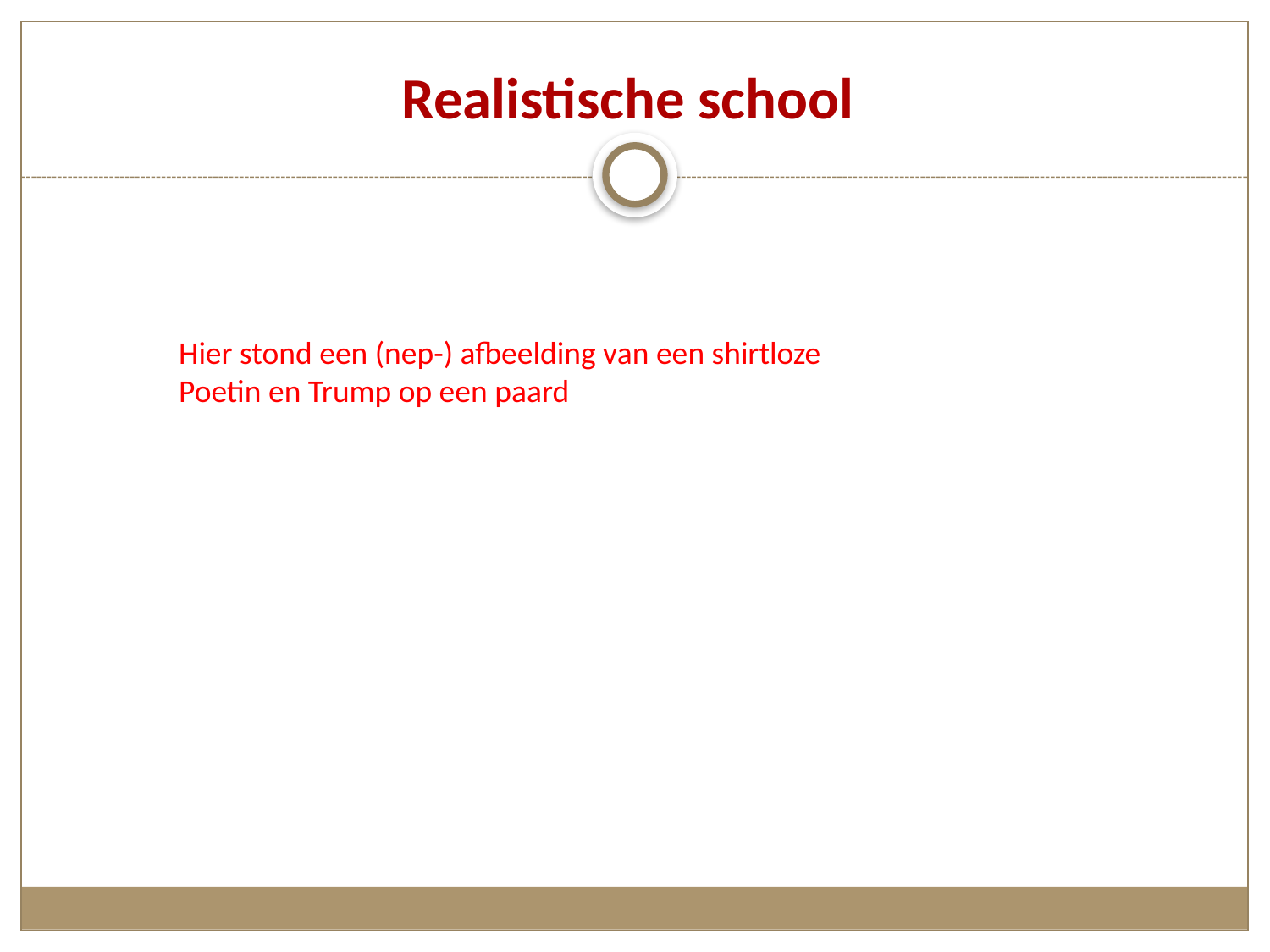

# Realistische school
Hier stond een (nep-) afbeelding van een shirtloze
Poetin en Trump op een paard